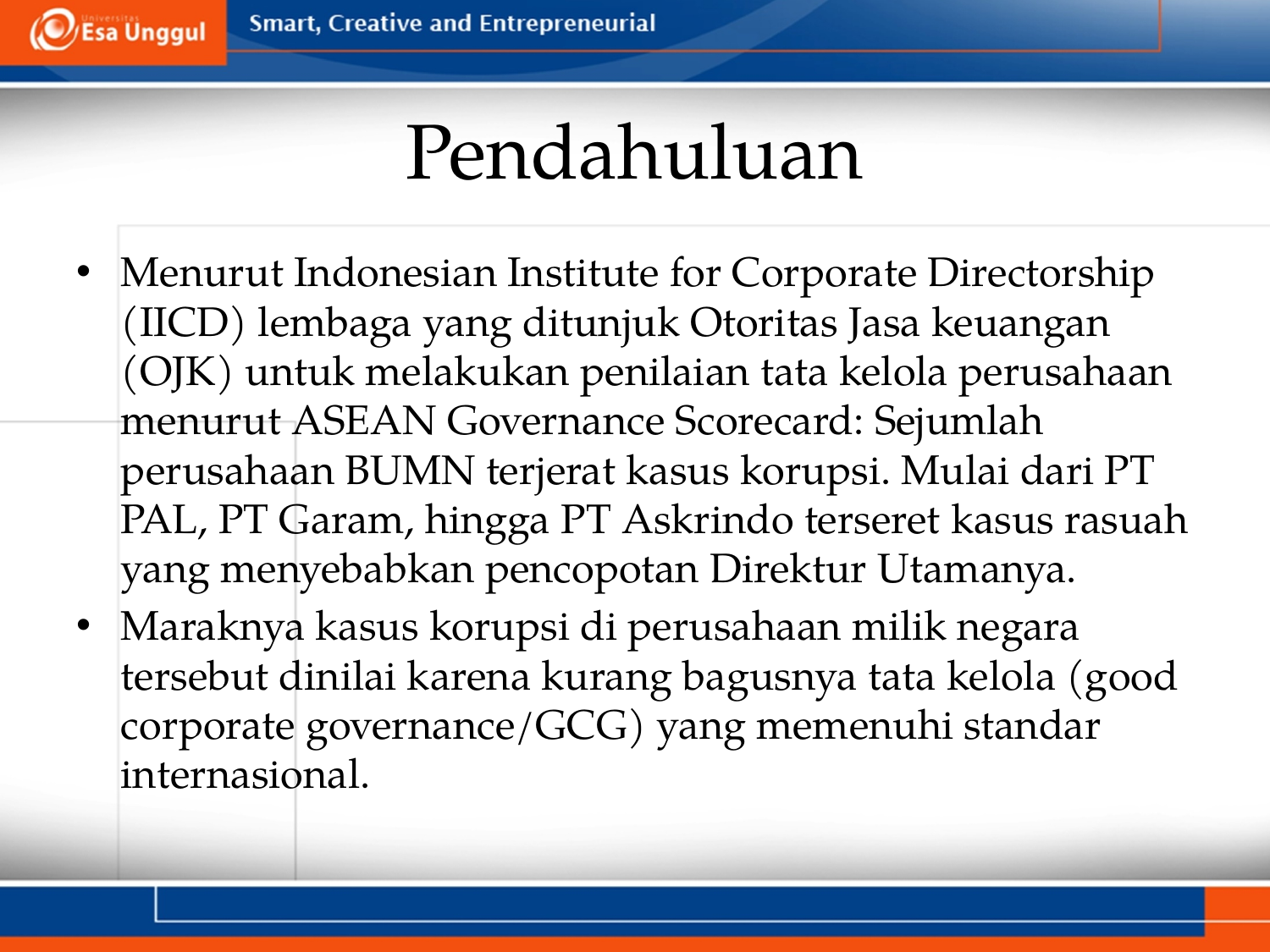

# Pendahuluan
Menurut Indonesian Institute for Corporate Directorship (IICD) lembaga yang ditunjuk Otoritas Jasa keuangan (OJK) untuk melakukan penilaian tata kelola perusahaan menurut ASEAN Governance Scorecard: Sejumlah perusahaan BUMN terjerat kasus korupsi. Mulai dari PT PAL, PT Garam, hingga PT Askrindo terseret kasus rasuah yang menyebabkan pencopotan Direktur Utamanya.
Maraknya kasus korupsi di perusahaan milik negara tersebut dinilai karena kurang bagusnya tata kelola (good corporate governance/GCG) yang memenuhi standar internasional.